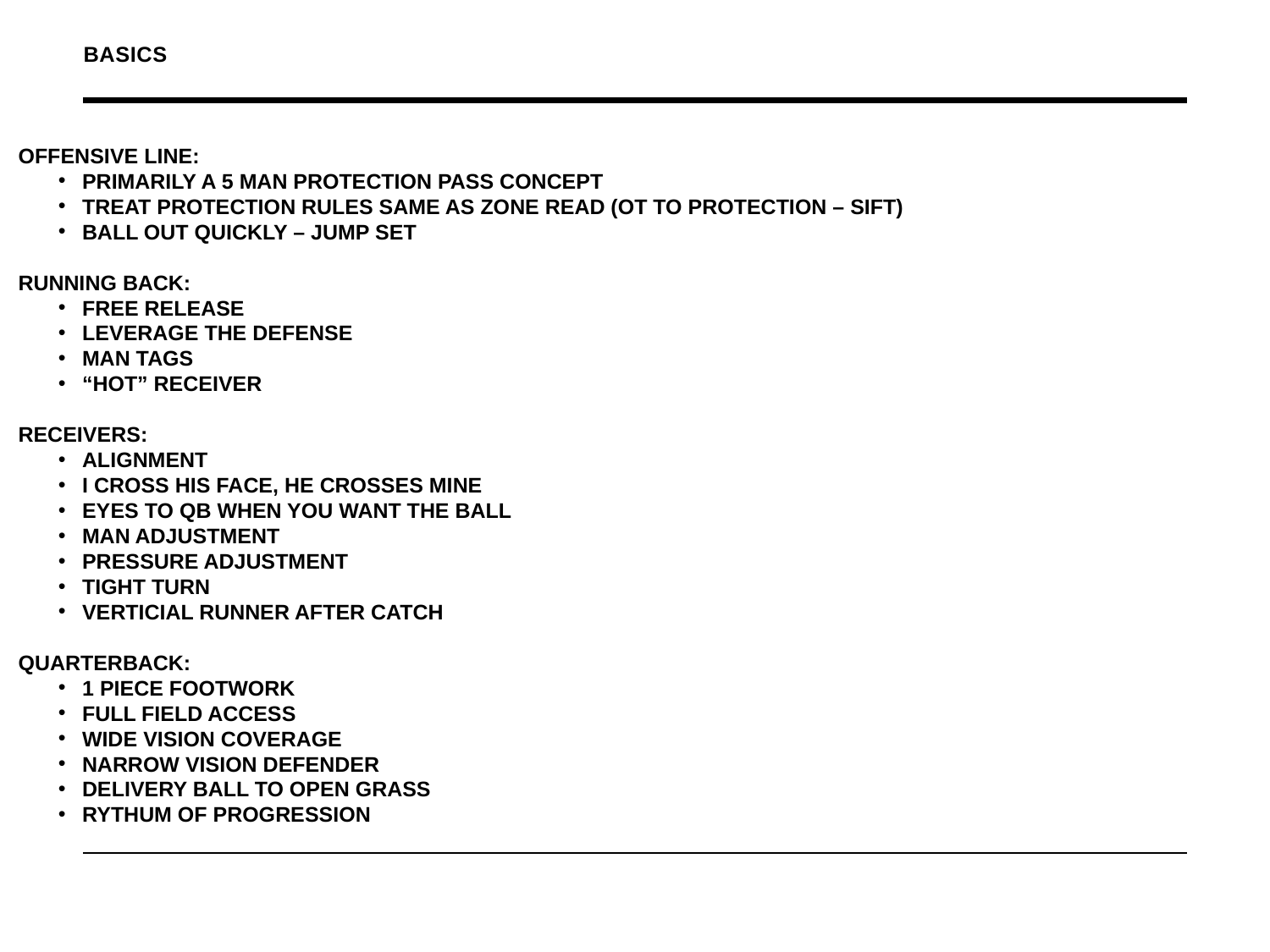

# BASICS
OFFENSIVE LINE:
PRIMARILY A 5 MAN PROTECTION PASS CONCEPT
TREAT PROTECTION RULES SAME AS ZONE READ (OT TO PROTECTION – SIFT)
BALL OUT QUICKLY – JUMP SET

RUNNING BACK:
FREE RELEASE
LEVERAGE THE DEFENSE
MAN TAGS
“HOT” RECEIVER

RECEIVERS:
ALIGNMENT
I CROSS HIS FACE, HE CROSSES MINE
EYES TO QB WHEN YOU WANT THE BALL
MAN ADJUSTMENT
PRESSURE ADJUSTMENT
TIGHT TURN
VERTICIAL RUNNER AFTER CATCH

QUARTERBACK:
1 PIECE FOOTWORK
FULL FIELD ACCESS
WIDE VISION COVERAGE
NARROW VISION DEFENDER
DELIVERY BALL TO OPEN GRASS
RYTHUM OF PROGRESSION